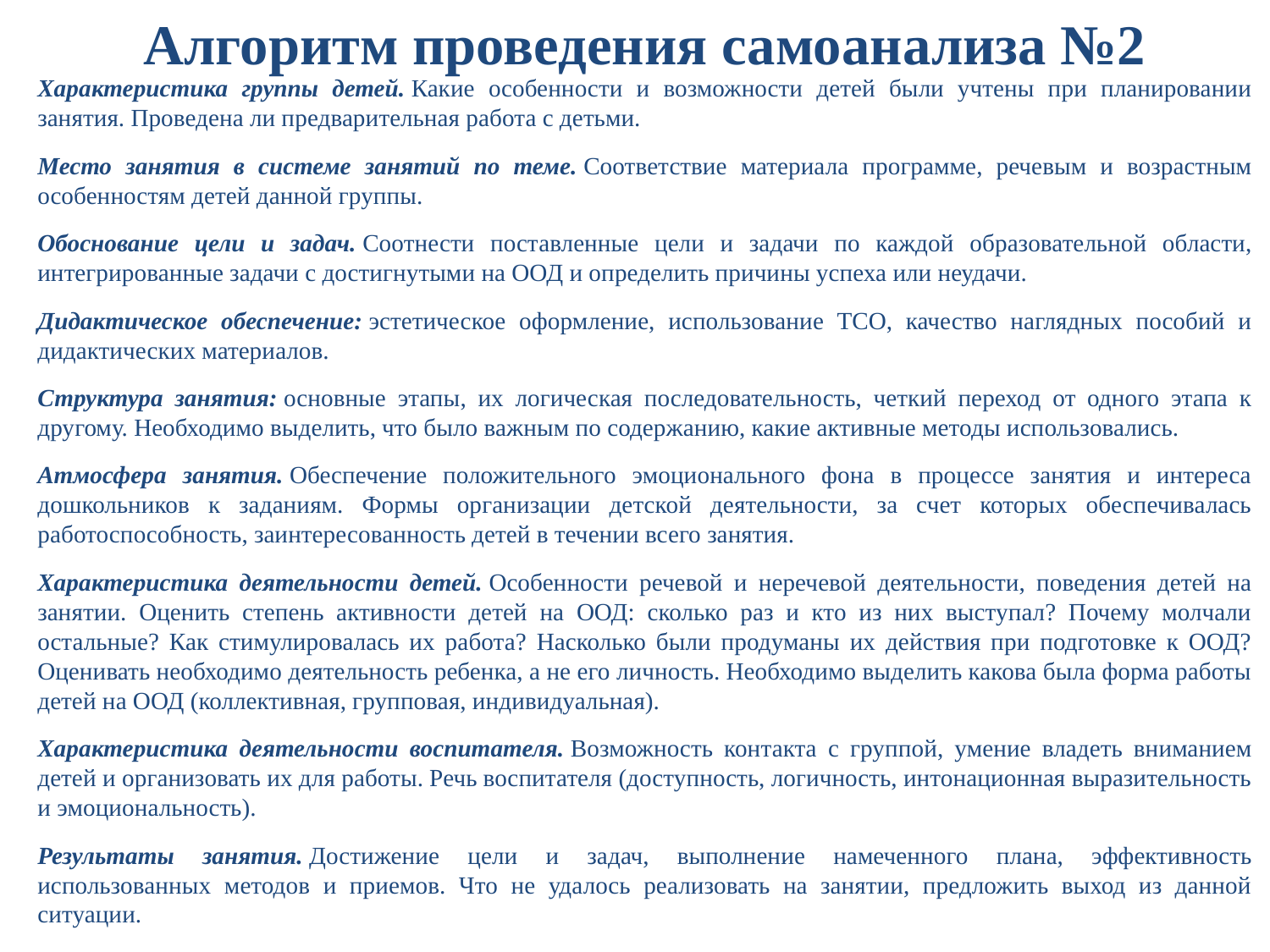

# Алгоритм проведения самоанализа №2
Характеристика группы детей. Какие особенности и возможности детей были учтены при планировании занятия. Проведена ли предварительная работа с детьми.
Место занятия в системе занятий по теме. Соответствие материала программе, речевым и возрастным особенностям детей данной группы.
Обоснование цели и задач. Соотнести поставленные цели и задачи по каждой образовательной области, интегрированные задачи с достигнутыми на ООД и определить причины успеха или неудачи.
Дидактическое обеспечение: эстетическое оформление, использование ТСО, качество наглядных пособий и дидактических материалов.
Структура занятия: основные этапы, их логическая последовательность, четкий переход от одного этапа к другому. Необходимо выделить, что было важным по содержанию, какие активные методы использовались.
Атмосфера занятия. Обеспечение положительного эмоционального фона в процессе занятия и интереса дошкольников к заданиям. Формы организации детской деятельности, за счет которых обеспечивалась работоспособность, заинтересованность детей в течении всего занятия.
Характеристика деятельности детей. Особенности речевой и неречевой деятельности, поведения детей на занятии. Оценить степень активности детей на ООД: сколько раз и кто из них выступал? Почему молчали остальные? Как стимулировалась их работа? Насколько были продуманы их действия при подготовке к ООД? Оценивать необходимо деятельность ребенка, а не его личность. Необходимо выделить какова была форма работы детей на ООД (коллективная, групповая, индивидуальная).
Характеристика деятельности воспитателя. Возможность контакта с группой, умение владеть вниманием детей и организовать их для работы. Речь воспитателя (доступность, логичность, интонационная выразительность и эмоциональность).
Результаты занятия. Достижение цели и задач, выполнение намеченного плана, эффективность использованных методов и приемов. Что не удалось реализовать на занятии, предложить выход из данной ситуации.